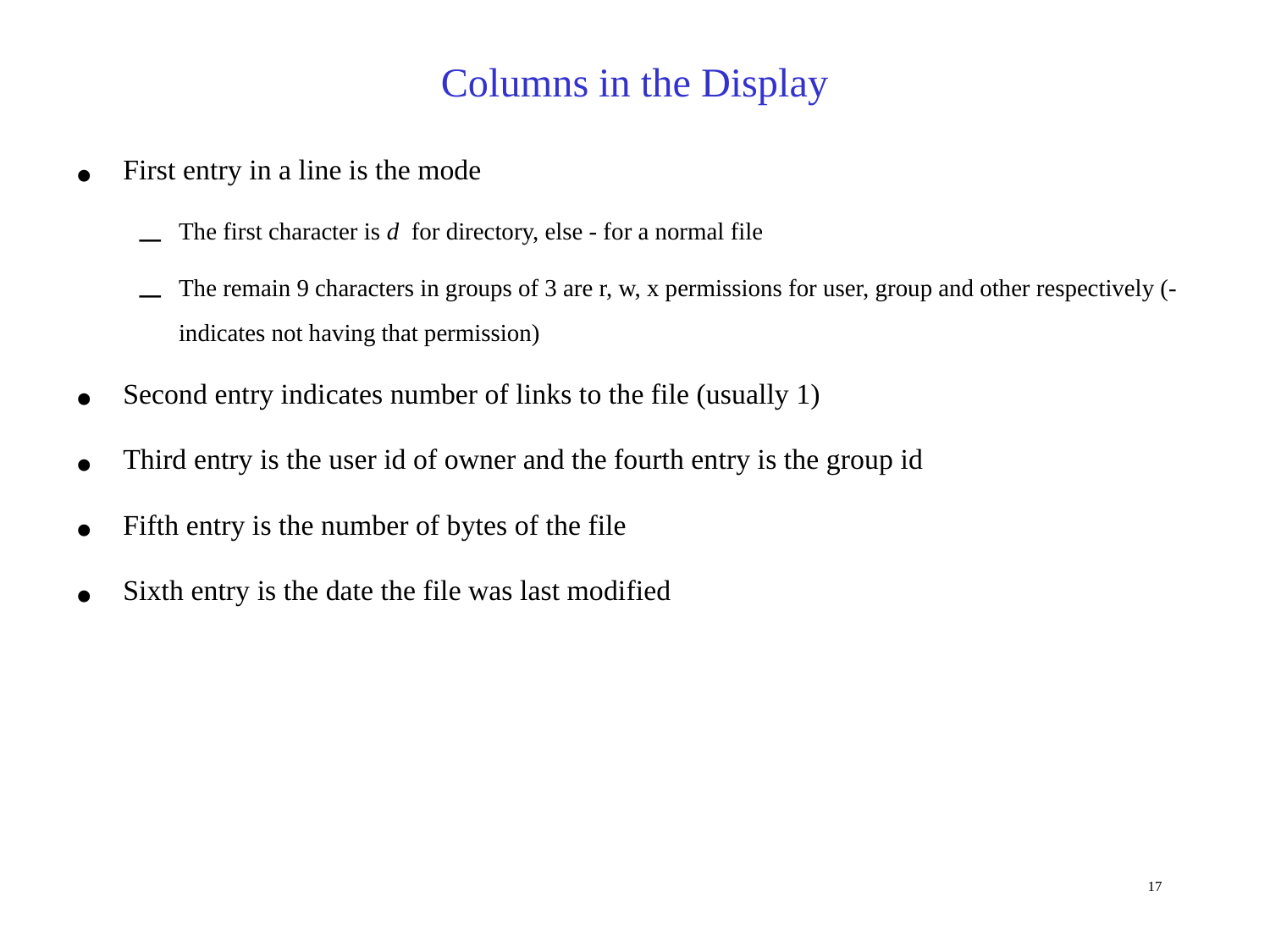

Columns in the Display
First entry in a line is the mode
The first character is d  for directory, else - for a normal file
The remain 9 characters in groups of 3 are r, w, x permissions for user, group and other respectively (- indicates not having that permission)‏
Second entry indicates number of links to the file (usually 1)‏
Third entry is the user id of owner and the fourth entry is the group id
Fifth entry is the number of bytes of the file
Sixth entry is the date the file was last modified

17